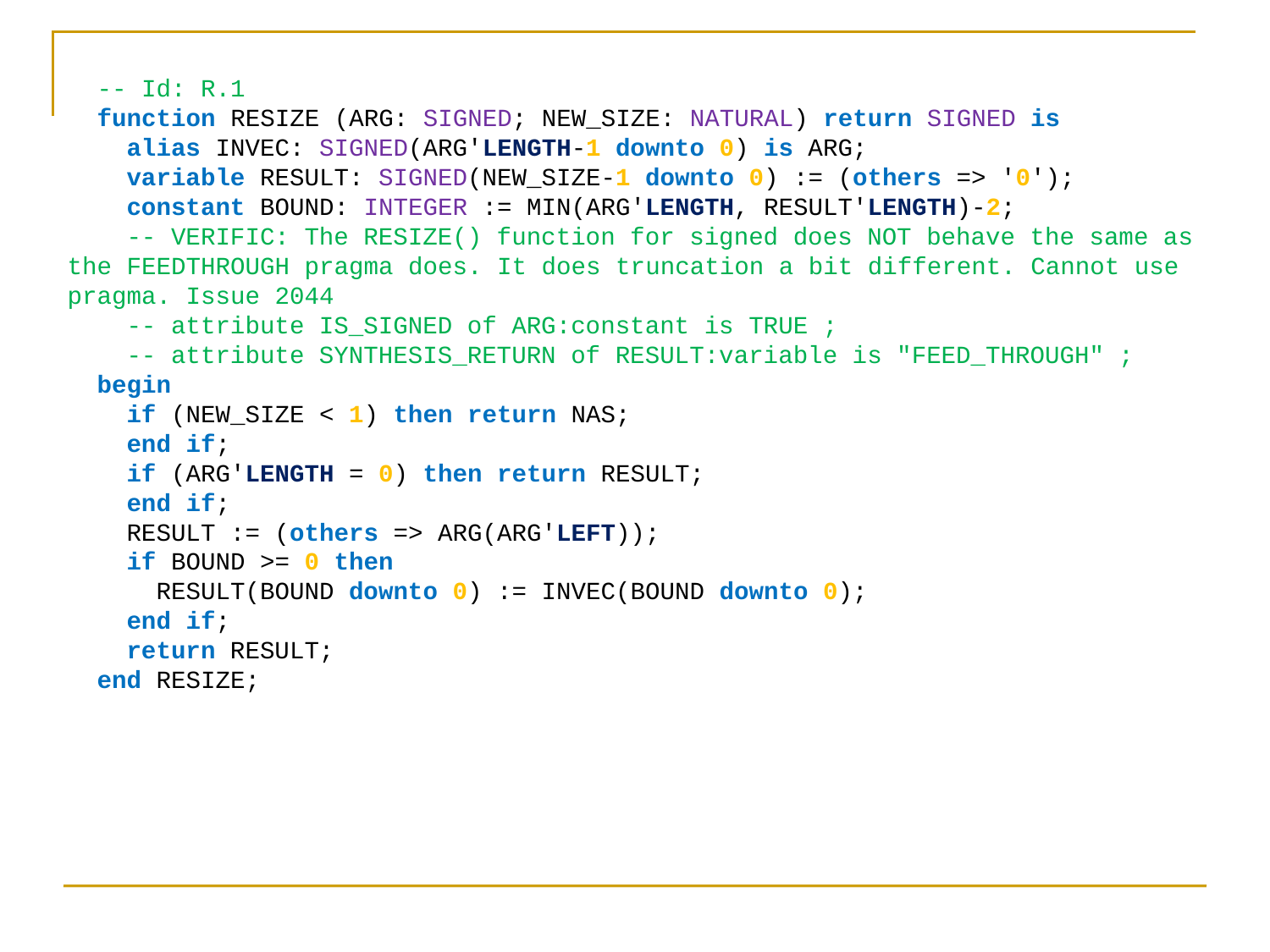

-- Id: R.1
  function RESIZE (ARG: SIGNED; NEW_SIZE: NATURAL) return SIGNED is
    alias INVEC: SIGNED(ARG'LENGTH-1 downto 0) is ARG;
    variable RESULT: SIGNED(NEW_SIZE-1 downto 0) := (others => '0');
    constant BOUND: INTEGER := MIN(ARG'LENGTH, RESULT'LENGTH)-2;
    -- VERIFIC: The RESIZE() function for signed does NOT behave the same as the FEEDTHROUGH pragma does. It does truncation a bit different. Cannot use pragma. Issue 2044
    -- attribute IS_SIGNED of ARG:constant is TRUE ;
    -- attribute SYNTHESIS_RETURN of RESULT:variable is "FEED_THROUGH" ;
  begin
    if (NEW_SIZE < 1) then return NAS;
    end if;
    if (ARG'LENGTH = 0) then return RESULT;
    end if;
    RESULT := (others => ARG(ARG'LEFT));
    if BOUND >= 0 then
      RESULT(BOUND downto 0) := INVEC(BOUND downto 0);
    end if;
    return RESULT;
  end RESIZE;